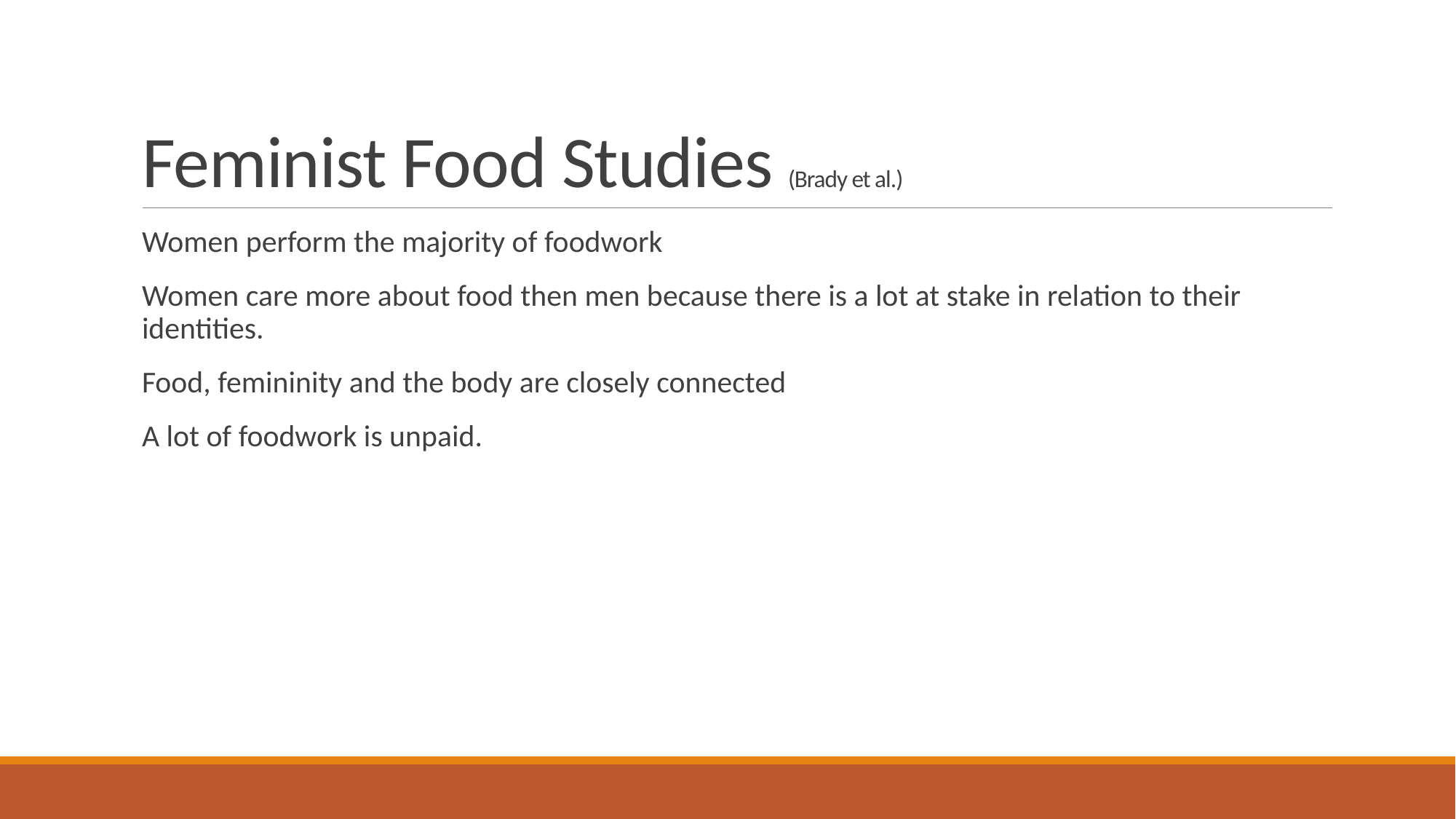

# Feminist Food Studies (Brady et al.)
Women perform the majority of foodwork
Women care more about food then men because there is a lot at stake in relation to their identities.
Food, femininity and the body are closely connected
A lot of foodwork is unpaid.